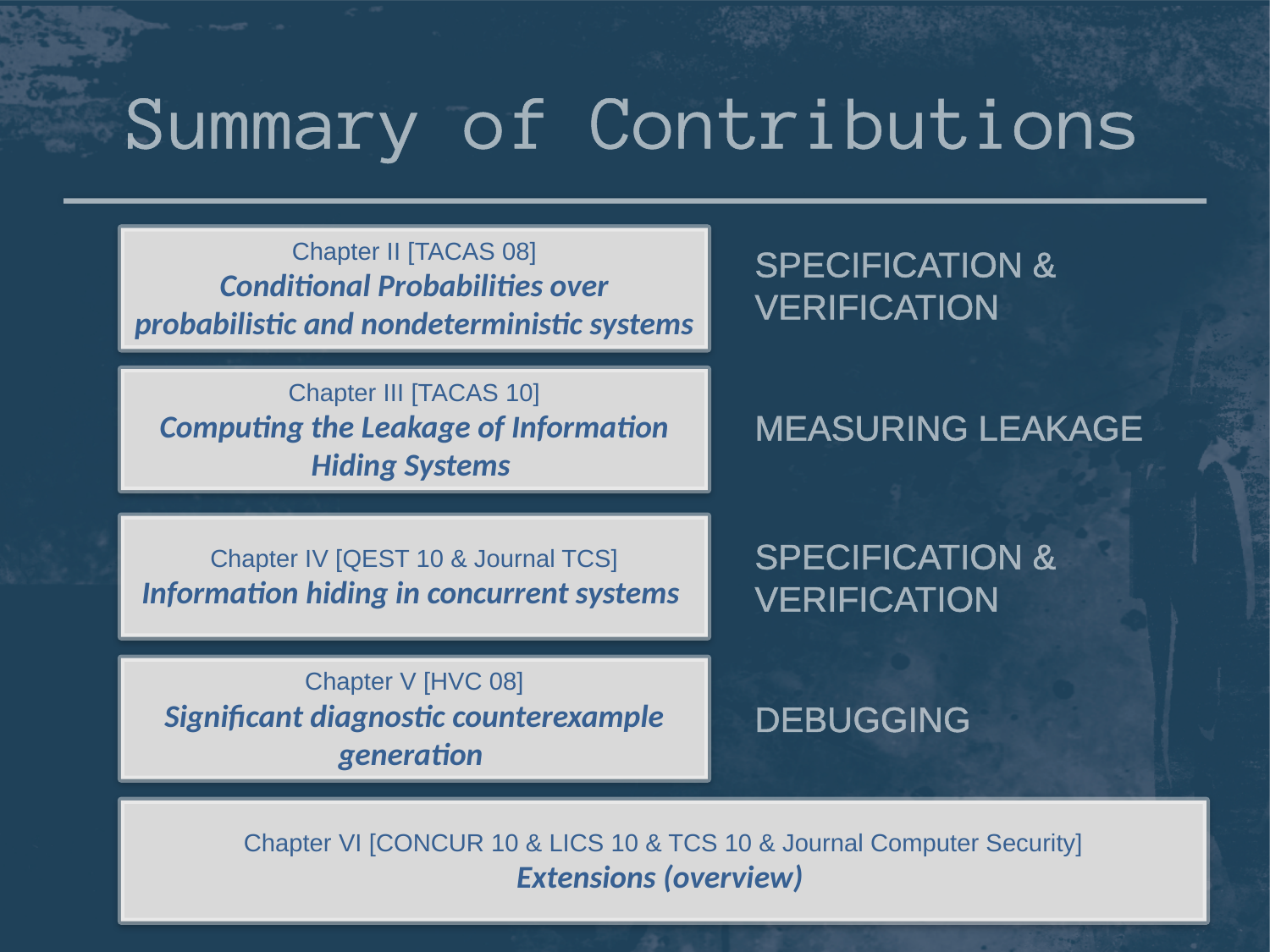

# Summary of Contributions
SPECIFICATION & VERIFICATION
Chapter II [TACAS 08]
Conditional Probabilities over
probabilistic and nondeterministic systems
MEASURING LEAKAGE
Chapter III [TACAS 10]
Computing the Leakage of Information Hiding Systems
Chapter IV [QEST 10 & Journal TCS]
Information hiding in concurrent systems
SPECIFICATION & VERIFICATION
DEBUGGING
Chapter V [HVC 08]
Significant diagnostic counterexample generation
Chapter VI [CONCUR 10 & LICS 10 & TCS 10 & Journal Computer Security]
Extensions (overview)